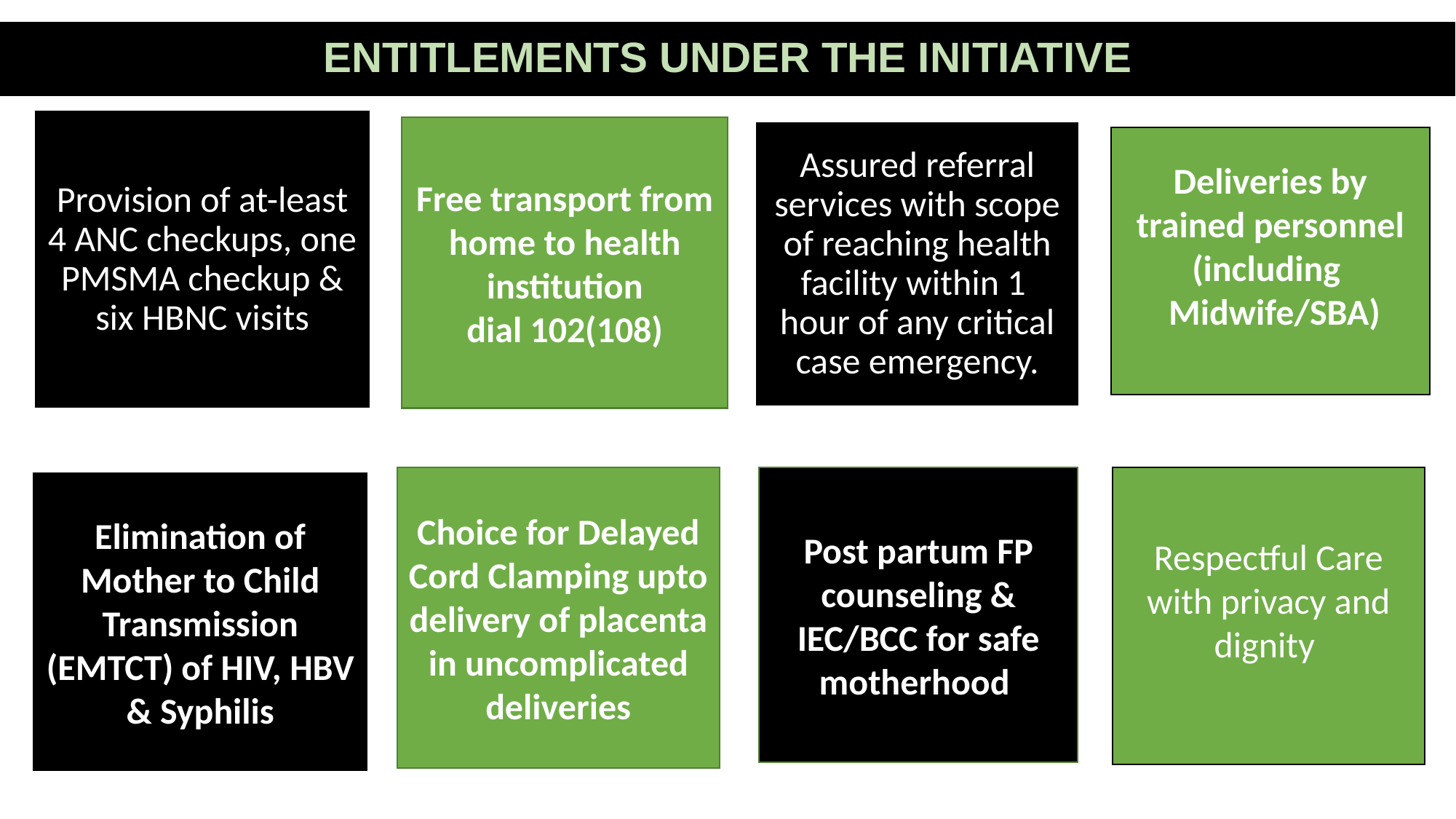

# ENTITLEMENTS UNDER THE INITIATIVE
Provision of at-least 4 ANC checkups, one PMSMA checkup & six HBNC visits
Free transport from home to health institution
dial 102(108)
Assured referral services with scope of reaching health facility within 1  hour of any critical case emergency.
Deliveries by trained personnel (including
 Midwife/SBA)

Post partum FP counseling & IEC/BCC for safe motherhood
Choice for Delayed Cord Clamping upto delivery of placenta in uncomplicated deliveries
Respectful Care with privacy and dignity

Elimination of Mother to Child Transmission (EMTCT) of HIV, HBV & Syphilis